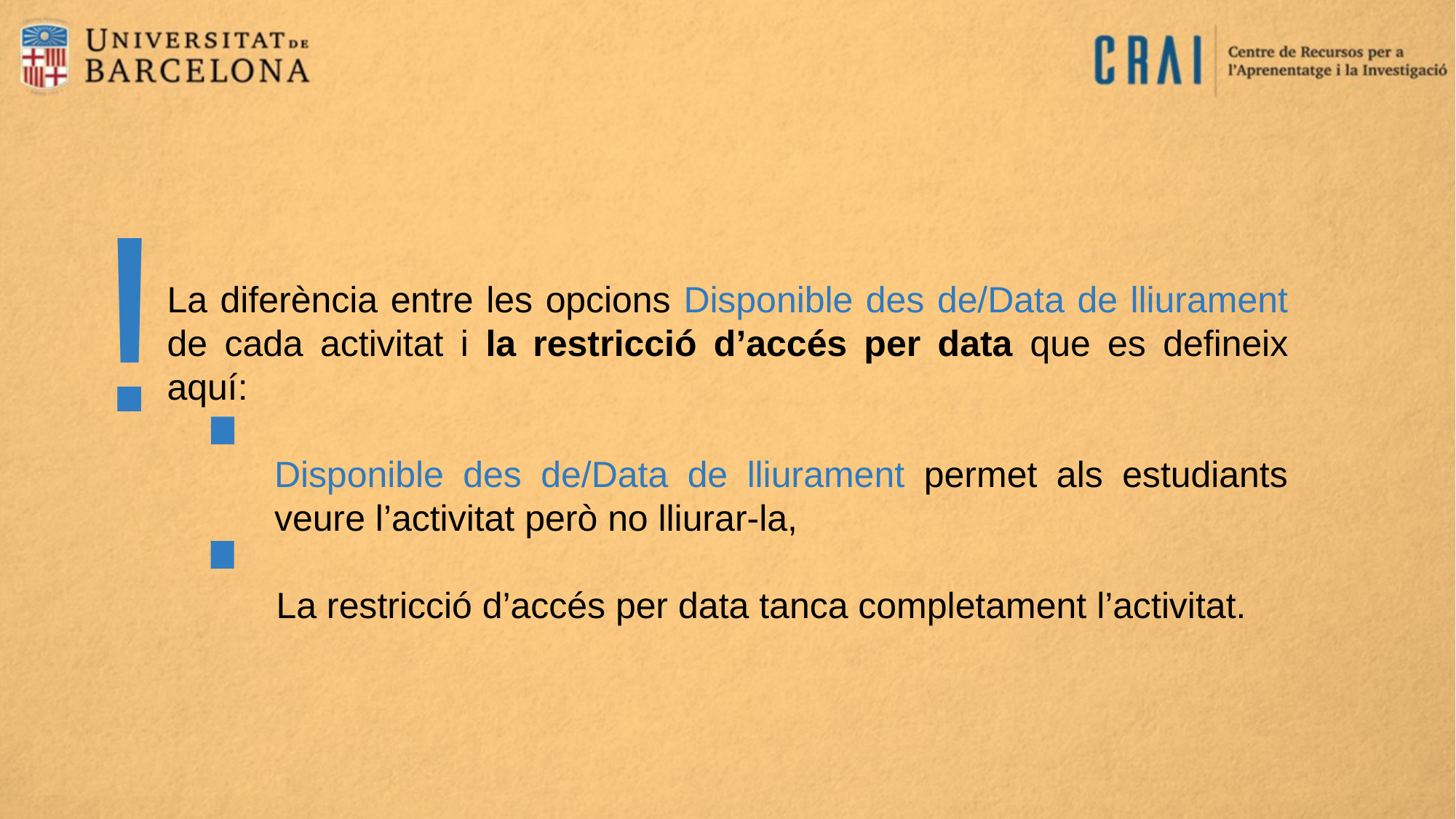

!
La diferència entre les opcions Disponible des de/Data de lliurament de cada activitat i la restricció d’accés per data que es defineix aquí:

Disponible des de/Data de lliurament permet als estudiants veure l’activitat però no lliurar-la,

	La restricció d’accés per data tanca completament l’activitat.